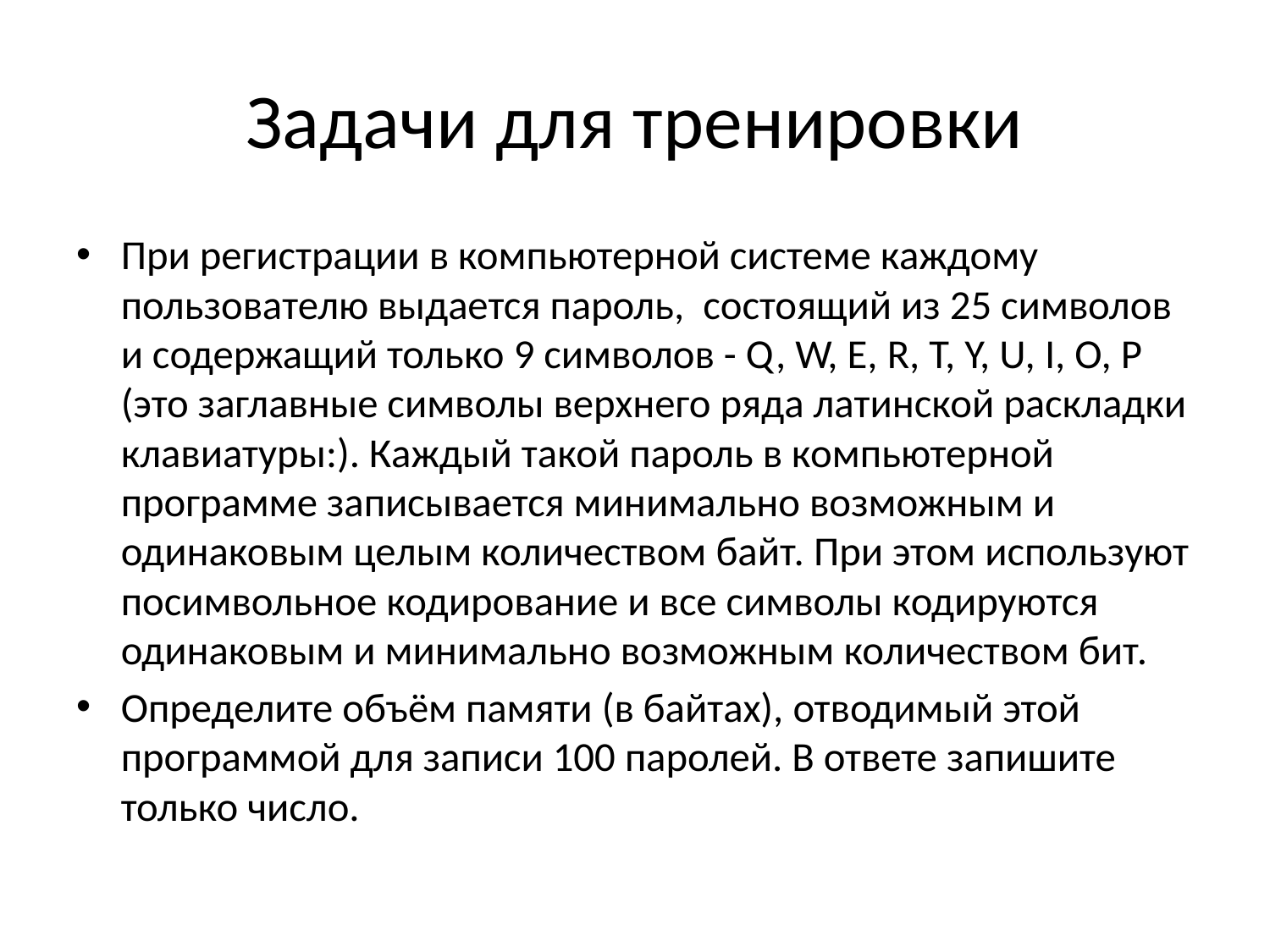

# Задачи для тренировки
При регистрации в компьютерной системе каждому пользователю выдается пароль,  состоящий из 25 символов и содержащий только 9 символов - Q, W, E, R, T, Y, U, I, O, P (это заглавные символы верхнего ряда латинской раскладки клавиатуры:). Каждый такой пароль в компьютерной программе записывается минимально возможным и одинаковым целым количеством байт. При этом используют посимвольное кодирование и все символы кодируются одинаковым и минимально возможным количеством бит.
Определите объём памяти (в байтах), отводимый этой программой для записи 100 паролей. В ответе запишите только число.